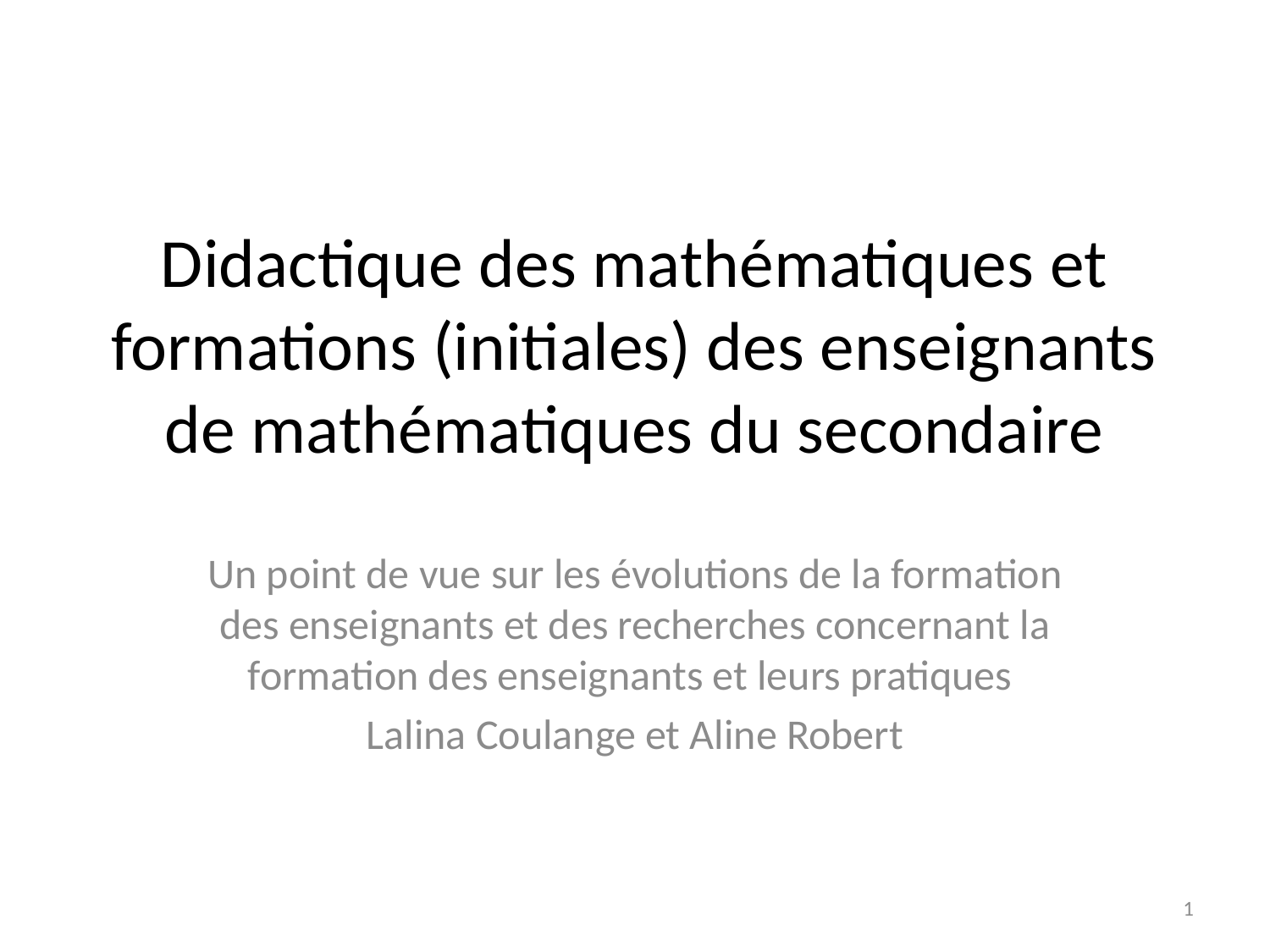

# Didactique des mathématiques et formations (initiales) des enseignants de mathématiques du secondaire
Un point de vue sur les évolutions de la formation des enseignants et des recherches concernant la formation des enseignants et leurs pratiques
Lalina Coulange et Aline Robert
1